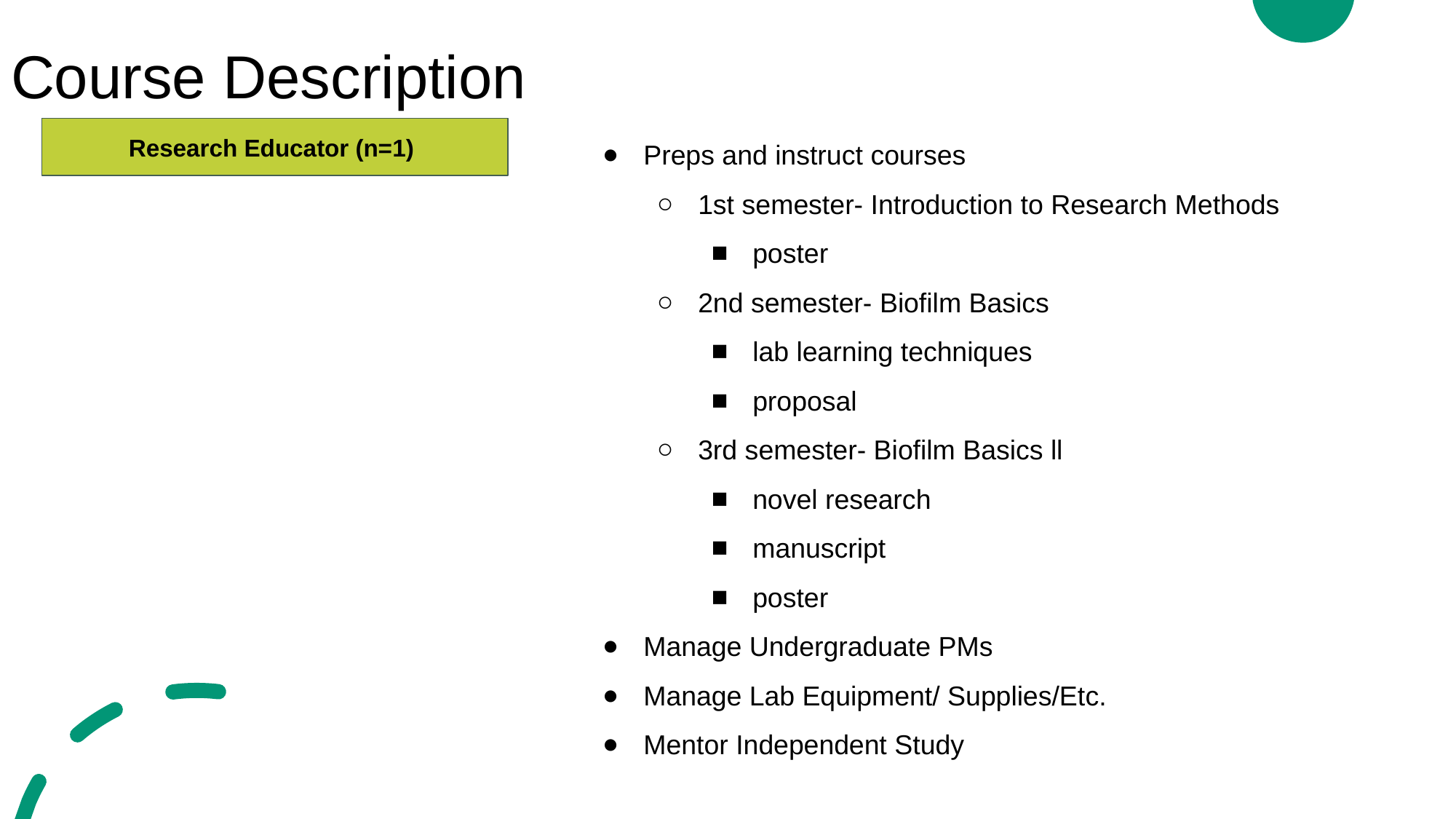

# Course Description
Preps and instruct courses
1st semester- Introduction to Research Methods
poster
2nd semester- Biofilm Basics
lab learning techniques
proposal
3rd semester- Biofilm Basics ll
novel research
manuscript
poster
Manage Undergraduate PMs
Manage Lab Equipment/ Supplies/Etc.
Mentor Independent Study
Research Educator (n=1)